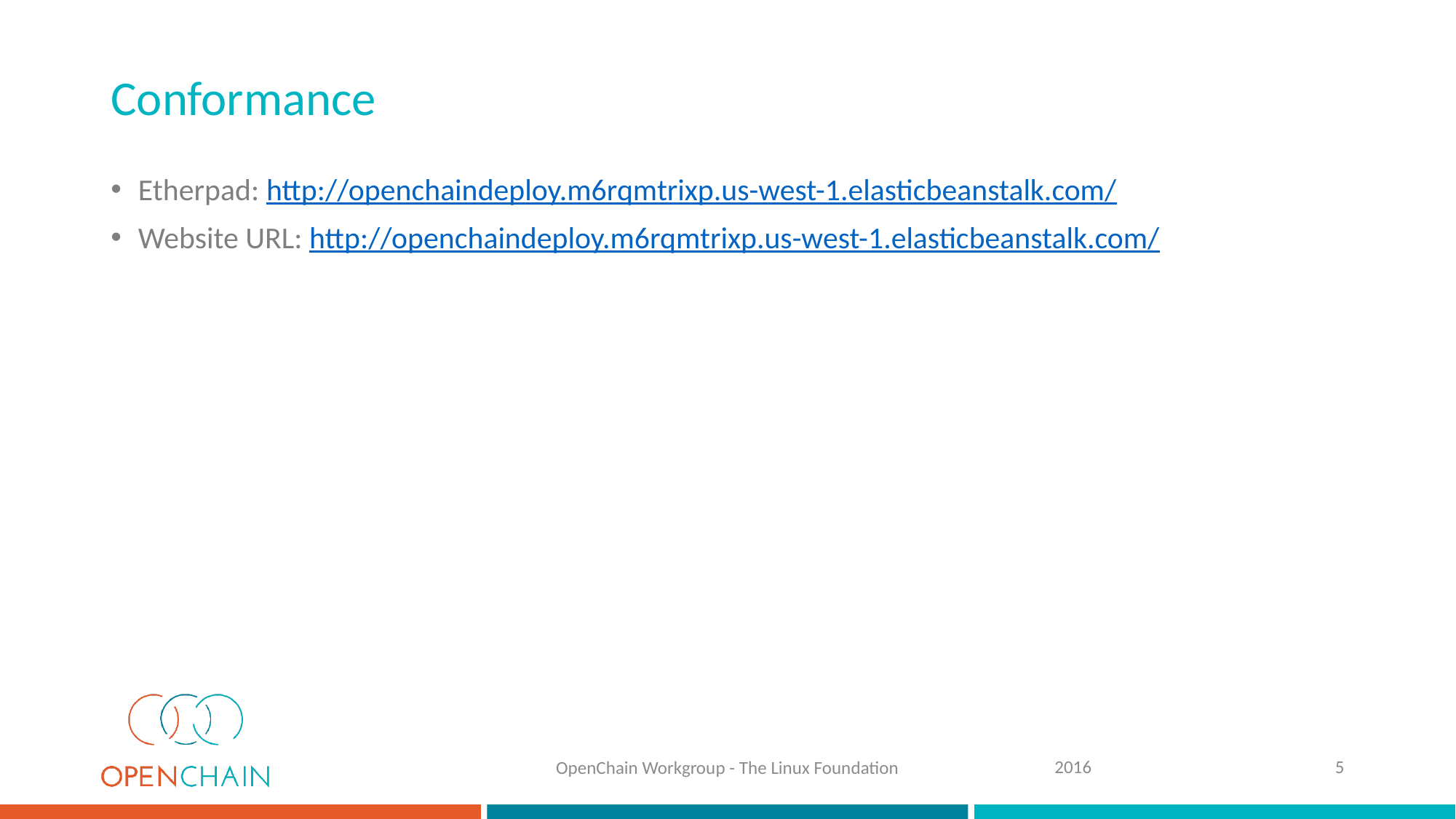

# Conformance
Etherpad: http://openchaindeploy.m6rqmtrixp.us-west-1.elasticbeanstalk.com/
Website URL: http://openchaindeploy.m6rqmtrixp.us-west-1.elasticbeanstalk.com/
2016
5
OpenChain Workgroup - The Linux Foundation